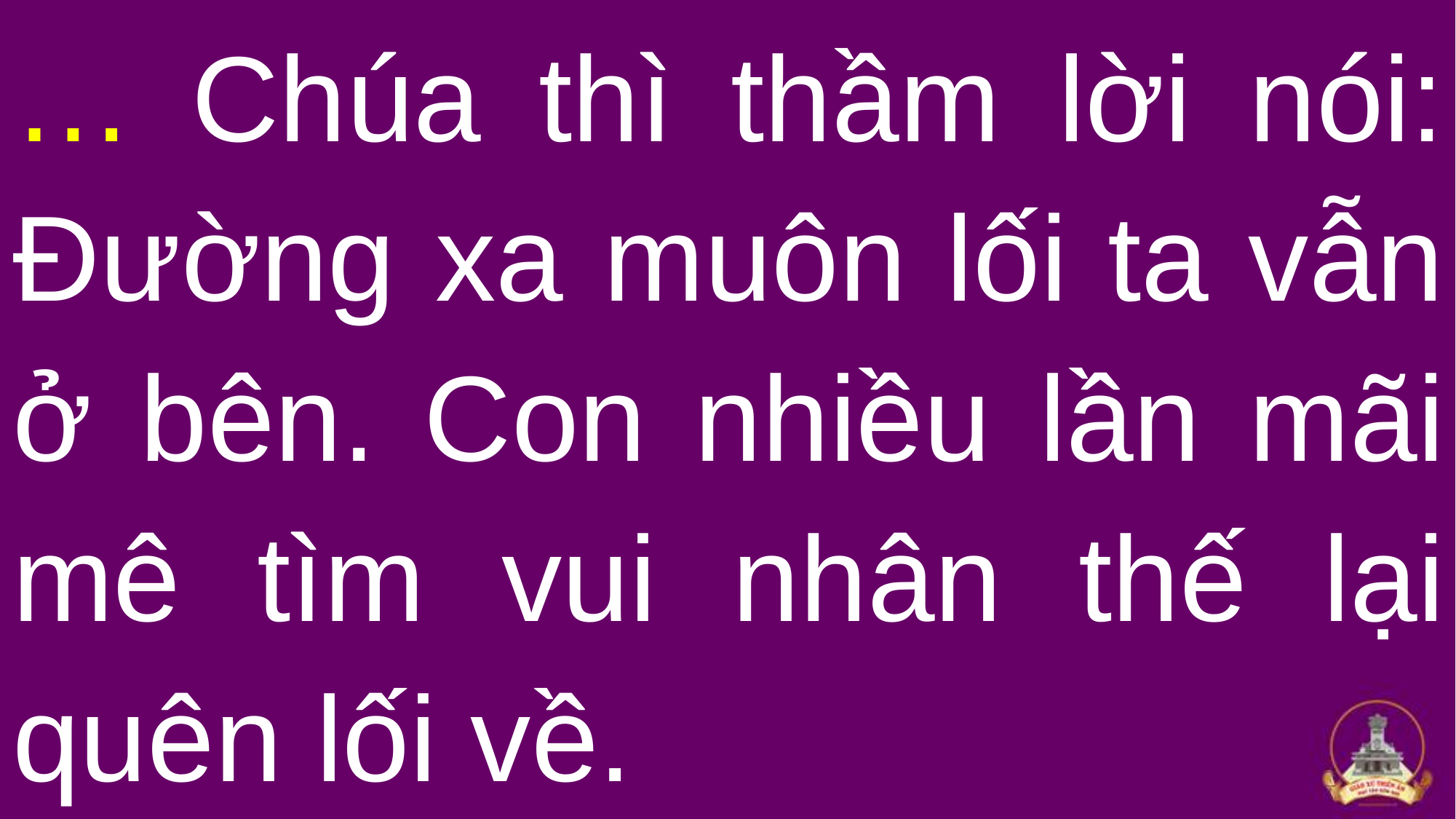

… Chúa thì thầm lời nói: Đường xa muôn lối ta vẫn ở bên. Con nhiều lần mãi mê tìm vui nhân thế lại quên lối về.